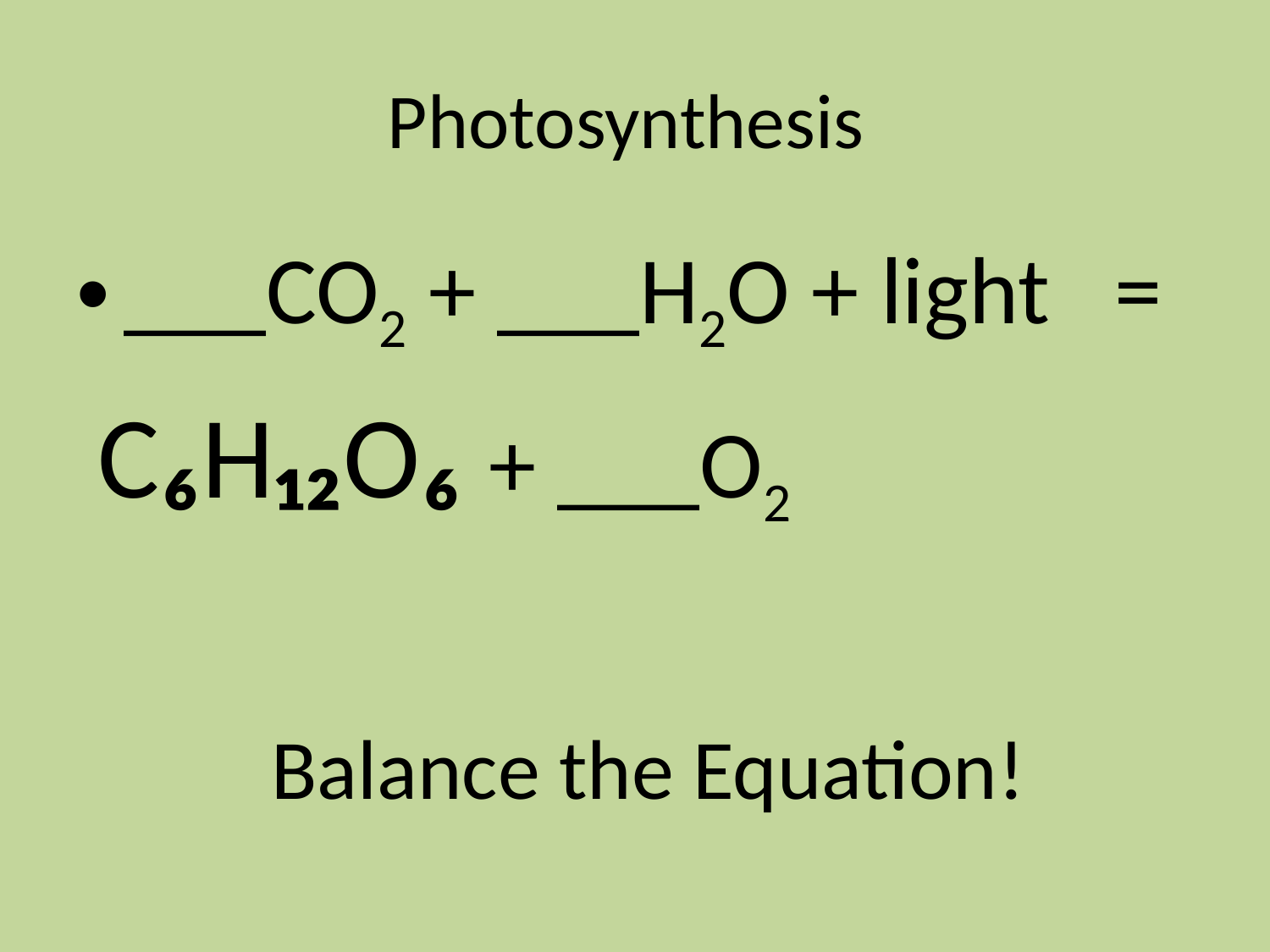

# Photosynthesis
___CO2 + ___H2O + light   =
 C₆H₁₂O₆ + ___O2

Balance the Equation!